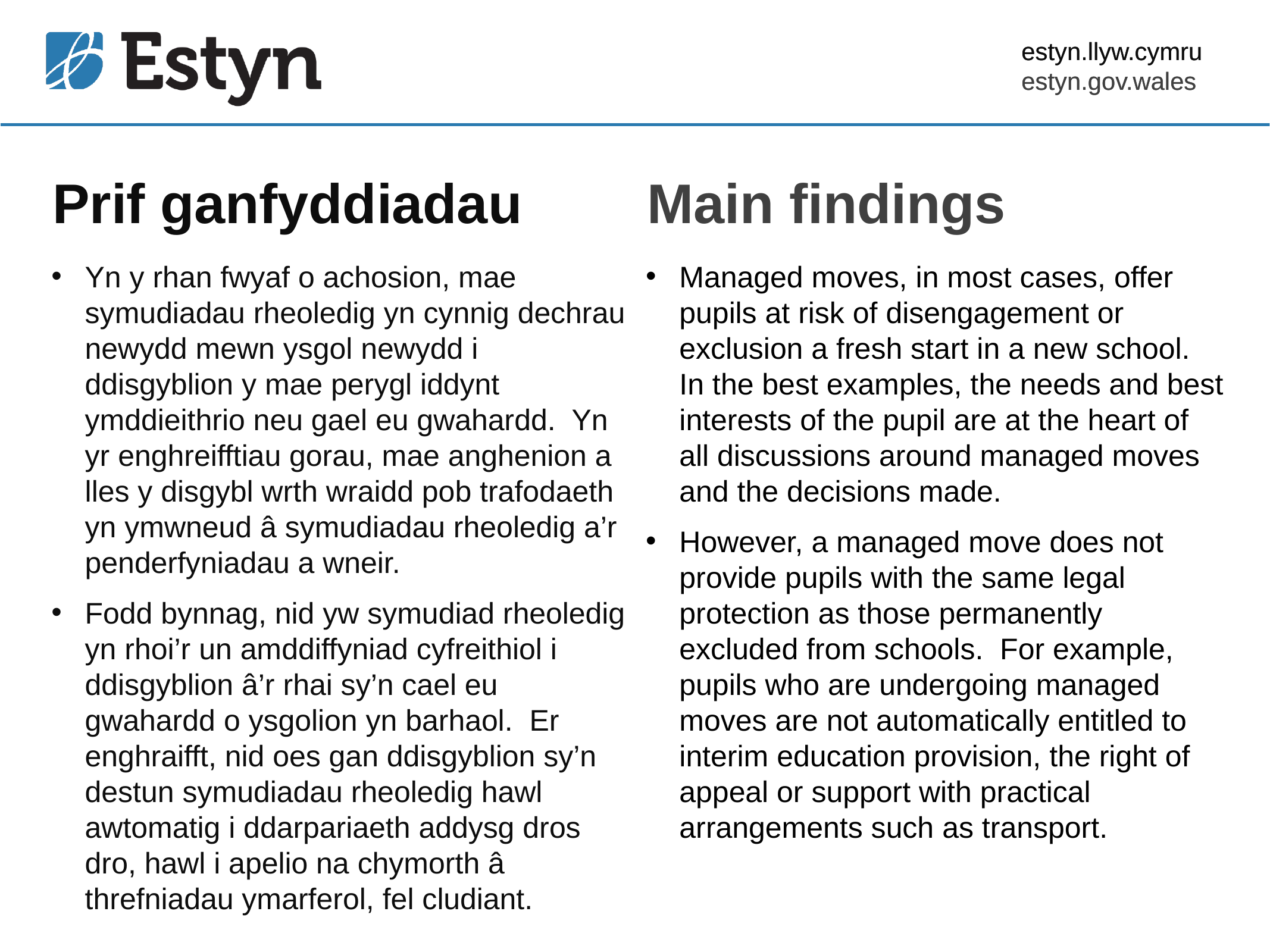

Prif ganfyddiadau
Main findings
Yn y rhan fwyaf o achosion, mae symudiadau rheoledig yn cynnig dechrau newydd mewn ysgol newydd i ddisgyblion y mae perygl iddynt ymddieithrio neu gael eu gwahardd.  Yn yr enghreifftiau gorau, mae anghenion a lles y disgybl wrth wraidd pob trafodaeth yn ymwneud â symudiadau rheoledig a’r penderfyniadau a wneir.
Fodd bynnag, nid yw symudiad rheoledig yn rhoi’r un amddiffyniad cyfreithiol i ddisgyblion â’r rhai sy’n cael eu gwahardd o ysgolion yn barhaol.  Er enghraifft, nid oes gan ddisgyblion sy’n destun symudiadau rheoledig hawl awtomatig i ddarpariaeth addysg dros dro, hawl i apelio na chymorth â threfniadau ymarferol, fel cludiant.

Managed moves, in most cases, offer pupils at risk of disengagement or exclusion a fresh start in a new school.  In the best examples, the needs and best interests of the pupil are at the heart of all discussions around managed moves and the decisions made.
However, a managed move does not provide pupils with the same legal protection as those permanently excluded from schools.  For example, pupils who are undergoing managed moves are not automatically entitled to interim education provision, the right of appeal or support with practical arrangements such as transport.